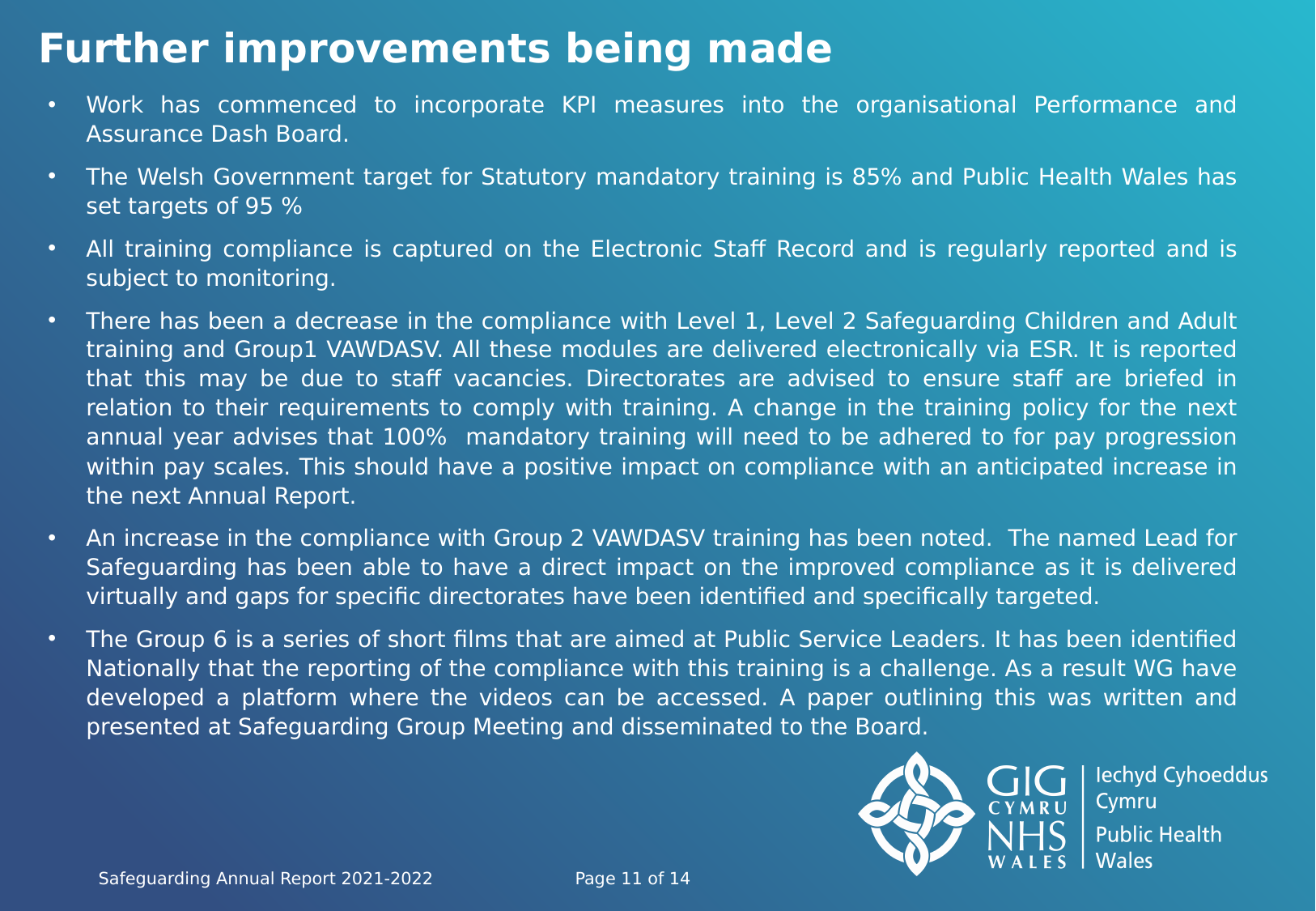

Further improvements being made
Work has commenced to incorporate KPI measures into the organisational Performance and Assurance Dash Board.
The Welsh Government target for Statutory mandatory training is 85% and Public Health Wales has set targets of 95 %
All training compliance is captured on the Electronic Staff Record and is regularly reported and is subject to monitoring.
There has been a decrease in the compliance with Level 1, Level 2 Safeguarding Children and Adult training and Group1 VAWDASV. All these modules are delivered electronically via ESR. It is reported that this may be due to staff vacancies. Directorates are advised to ensure staff are briefed in relation to their requirements to comply with training. A change in the training policy for the next annual year advises that 100%  mandatory training will need to be adhered to for pay progression within pay scales. This should have a positive impact on compliance with an anticipated increase in the next Annual Report.
An increase in the compliance with Group 2 VAWDASV training has been noted.  The named Lead for Safeguarding has been able to have a direct impact on the improved compliance as it is delivered virtually and gaps for specific directorates have been identified and specifically targeted.
The Group 6 is a series of short films that are aimed at Public Service Leaders. It has been identified Nationally that the reporting of the compliance with this training is a challenge. As a result WG have developed a platform where the videos can be accessed. A paper outlining this was written and presented at Safeguarding Group Meeting and disseminated to the Board.

The Group 6 is a series of short films that are aimed at Public Service Leaders. It has been identified Nationally that the reporting of the compliance with this training is a challenge. As a result WG have developed a platform where the voddeos can be accessed. A paper outlining this was written and presented at Safeguarding Group Meeting and disseminated to the Board.

 Safeguarding Annual Report 2021-2022                           Page 11 of 14